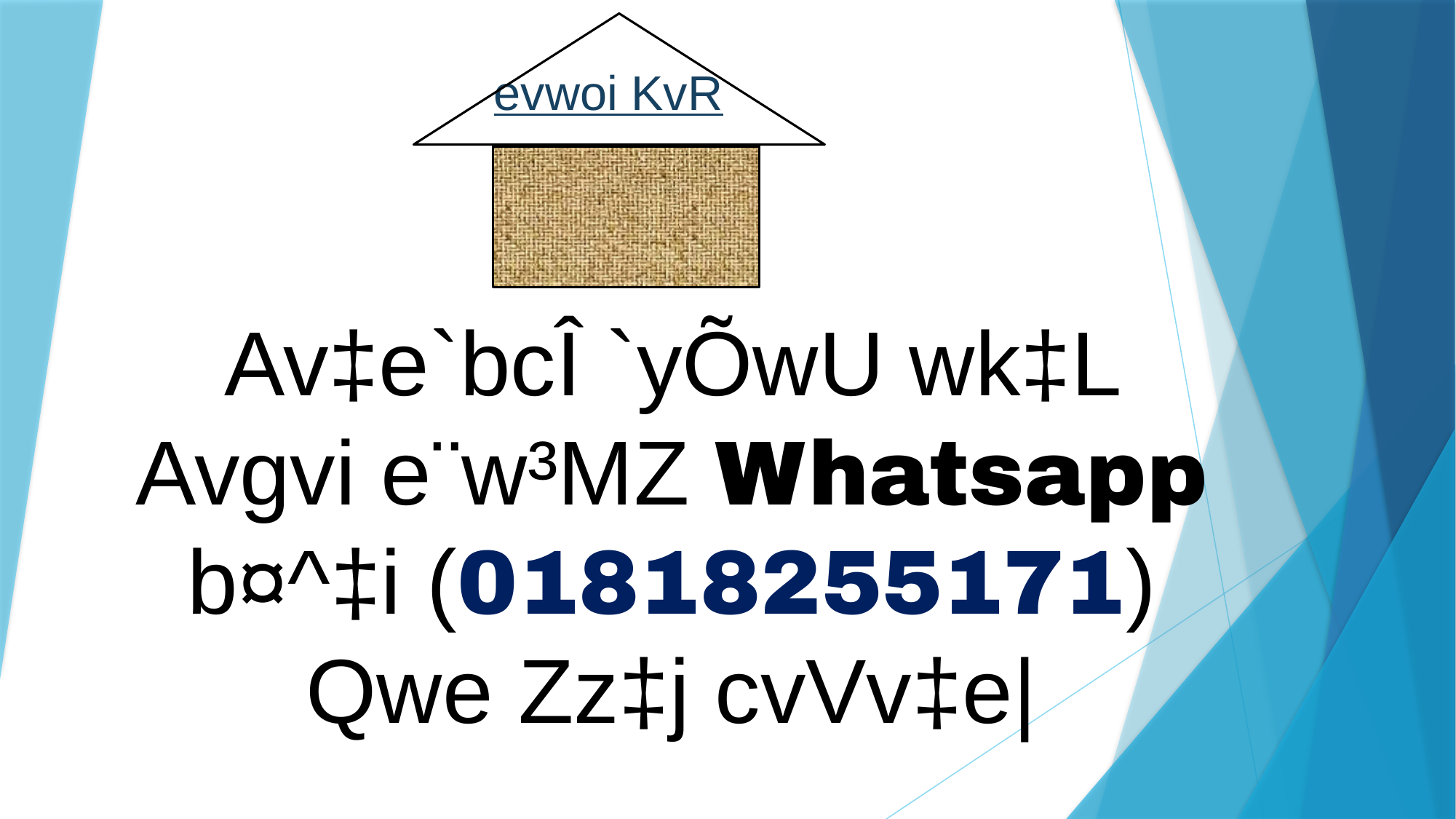

evwoi KvR

Av‡e`bcÎ `yÕwU wk‡L Avgvi e¨w³MZ Whatsapp b¤^‡i (01818255171) Qwe Zz‡j cvVv‡e|